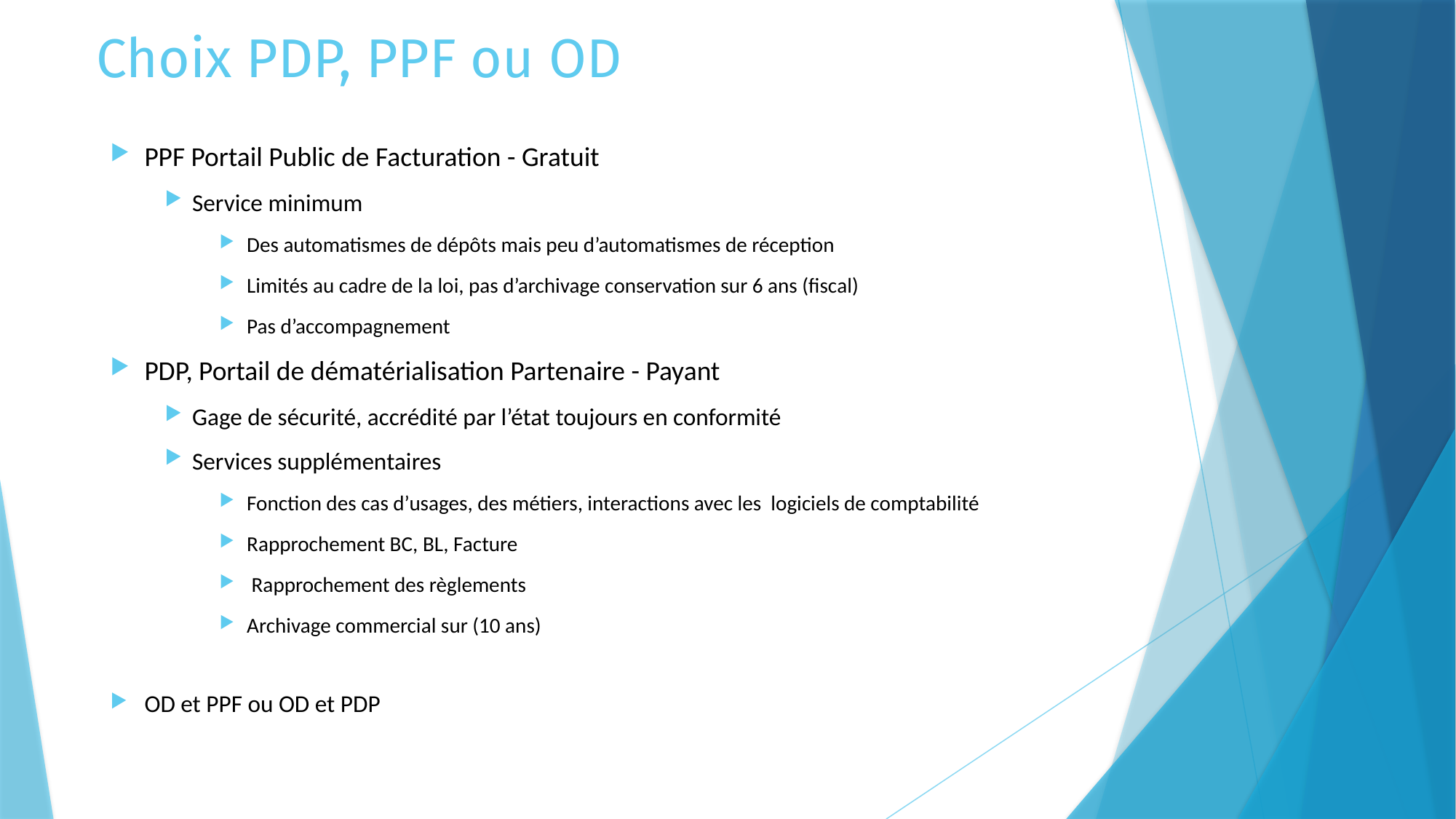

# Choix PDP, PPF ou OD
PPF Portail Public de Facturation - Gratuit
Service minimum
Des automatismes de dépôts mais peu d’automatismes de réception
Limités au cadre de la loi, pas d’archivage conservation sur 6 ans (fiscal)
Pas d’accompagnement
PDP, Portail de dématérialisation Partenaire - Payant
Gage de sécurité, accrédité par l’état toujours en conformité
Services supplémentaires
Fonction des cas d’usages, des métiers, interactions avec les  logiciels de comptabilité
Rapprochement BC, BL, Facture
 Rapprochement des règlements
Archivage commercial sur (10 ans)

OD et PPF ou OD et PDP